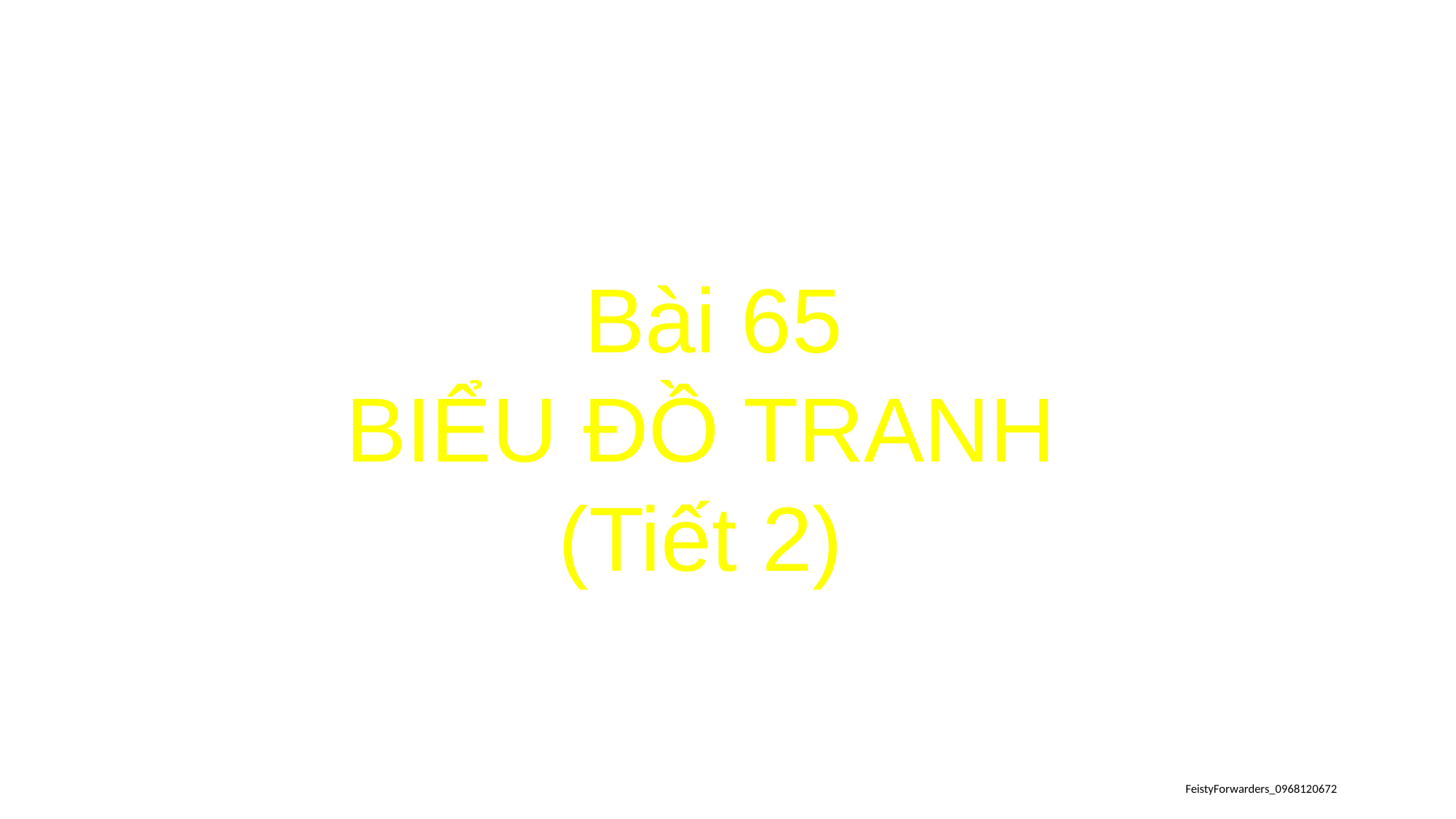

Bài 65
BIỂU ĐỒ TRANH (Tiết 2)